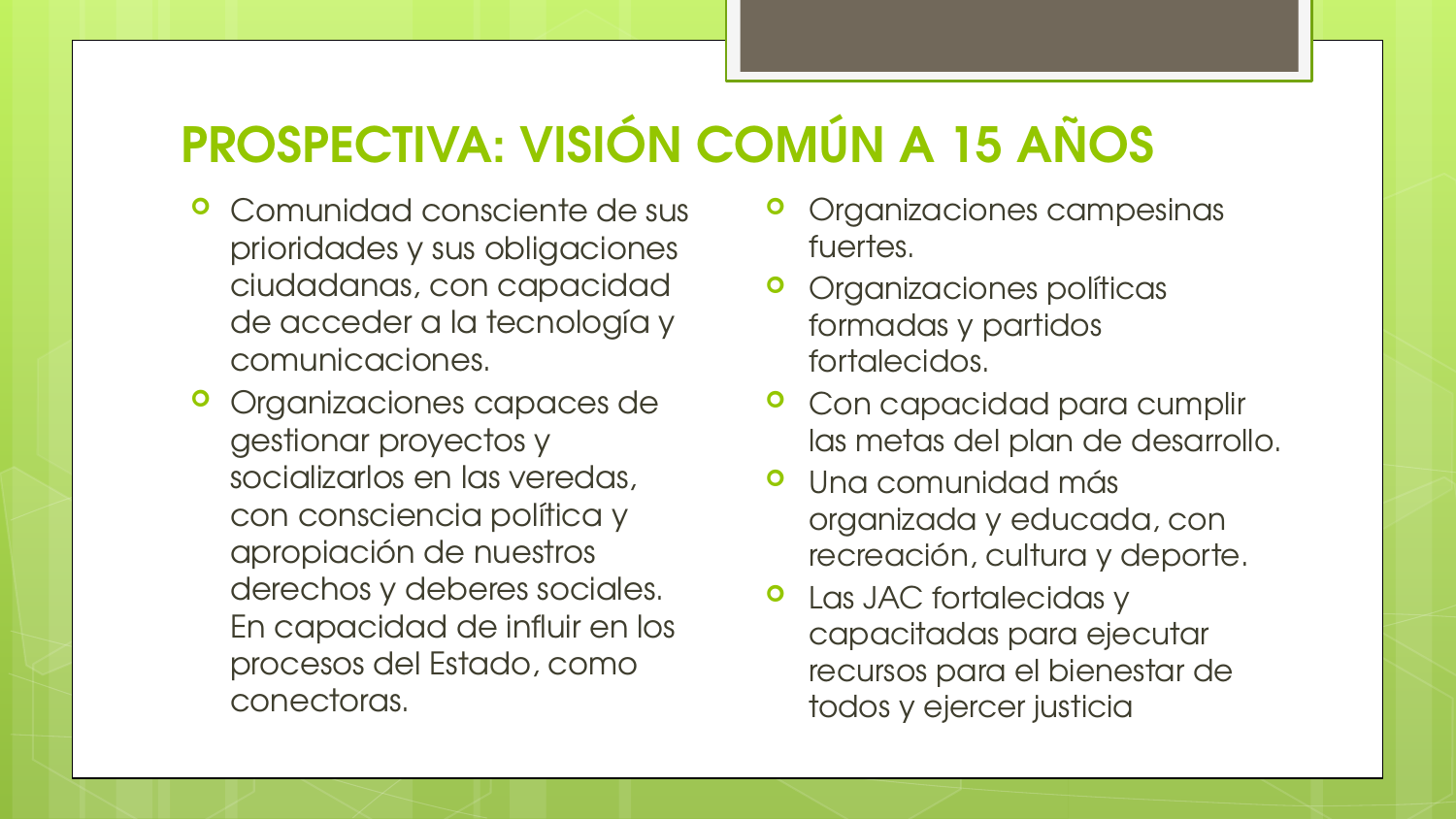

# PROSPECTIVA: VISIÓN COMÚN A 15 AÑOS
Comunidad consciente de sus prioridades y sus obligaciones ciudadanas, con capacidad de acceder a la tecnología y comunicaciones.
Organizaciones capaces de gestionar proyectos y socializarlos en las veredas, con consciencia política y apropiación de nuestros derechos y deberes sociales. En capacidad de influir en los procesos del Estado, como conectoras.
Organizaciones campesinas fuertes.
Organizaciones políticas formadas y partidos fortalecidos.
Con capacidad para cumplir las metas del plan de desarrollo.
Una comunidad más organizada y educada, con recreación, cultura y deporte.
Las JAC fortalecidas y capacitadas para ejecutar recursos para el bienestar de todos y ejercer justicia